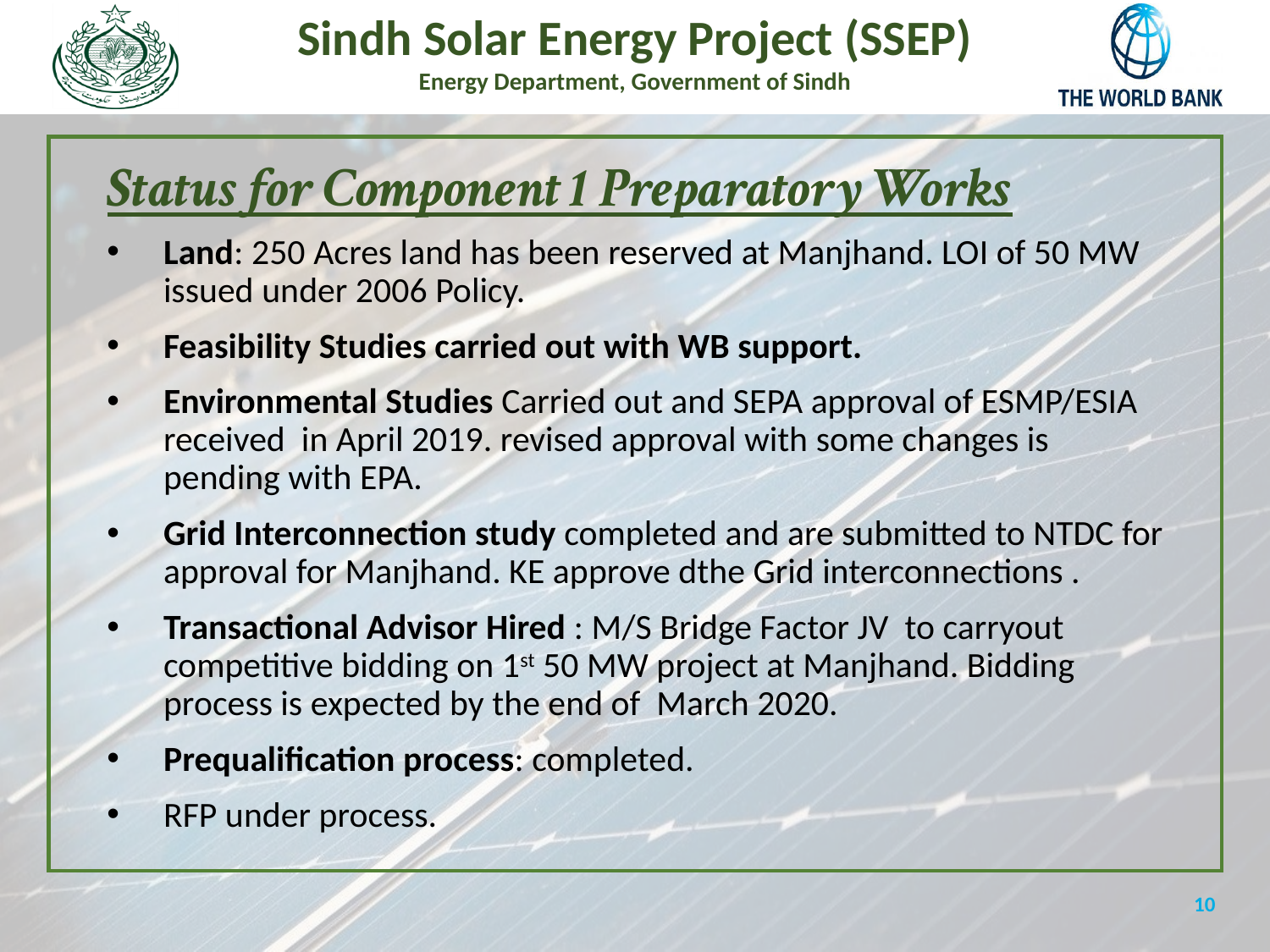

Status for Component 1 Preparatory Works
Land: 250 Acres land has been reserved at Manjhand. LOI of 50 MW issued under 2006 Policy.
Feasibility Studies carried out with WB support.
Environmental Studies Carried out and SEPA approval of ESMP/ESIA received  in April 2019. revised approval with some changes is pending with EPA.
Grid Interconnection study completed and are submitted to NTDC for approval for Manjhand. KE approve dthe Grid interconnections .
Transactional Advisor Hired : M/S Bridge Factor JV  to carryout competitive bidding on 1st 50 MW project at Manjhand. Bidding process is expected by the end of  March 2020.
Prequalification process: completed.
RFP under process.

10